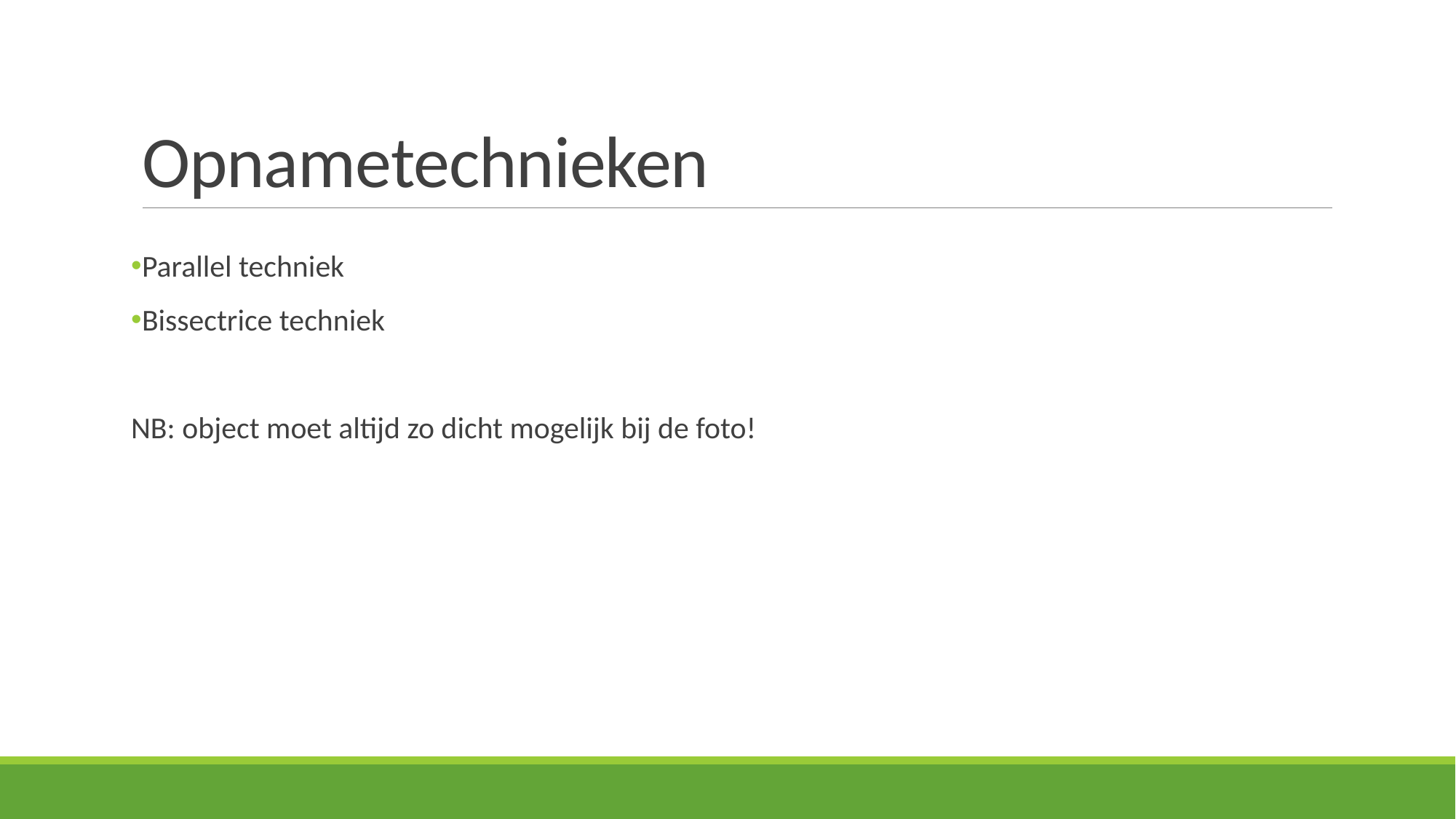

# Opnametechnieken
Parallel techniek
Bissectrice techniek

NB: object moet altijd zo dicht mogelijk bij de foto!